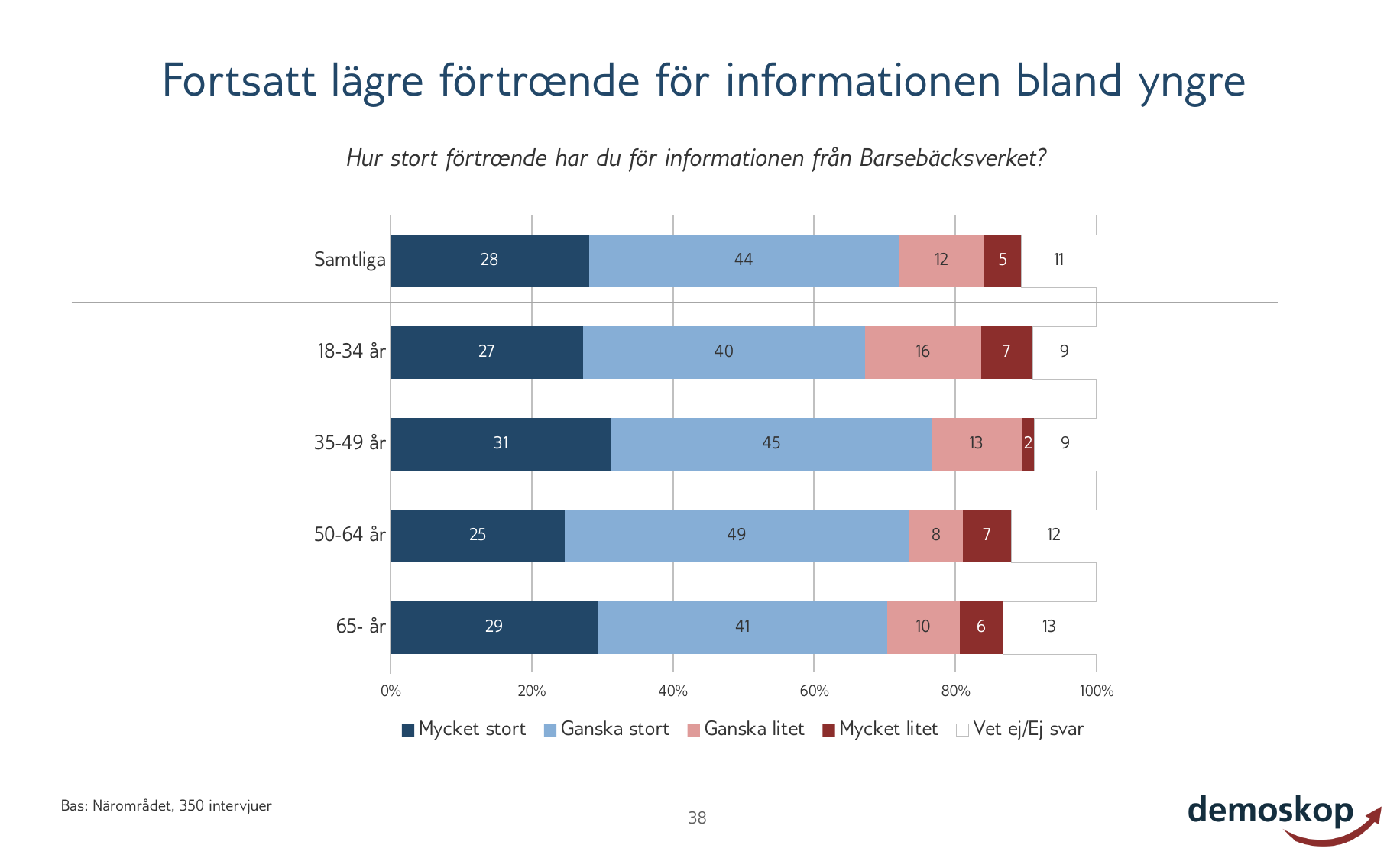

# Fortsatt lägre förtroende för informationen bland yngre
Hur stort förtroende har du för informationen från Barsebäcksverket?

### Chart

| Category | Mycket stort | Ganska stort | Ganska litet | Mycket litet | Vet ej/Ej svar |
|---|---|---|---|---|---|
| Samtliga | 28.1 | 43.9 | 12.1 | 5.2 | 10.7 |
| 18-34 år | 27.3 | 40.0 | 16.4 | 7.3 | 9.1 |
| 35-49 år | 31.2 | 45.4 | 12.7 | 1.8 | 8.8 |
| 50-64 år | 24.7 | 48.7 | 7.7 | 6.8 | 12.1 |
| 65- år | 29.4 | 40.9 | 10.3 | 6.1 | 13.3 |
Bas: Närområdet, 350 intervjuer
38